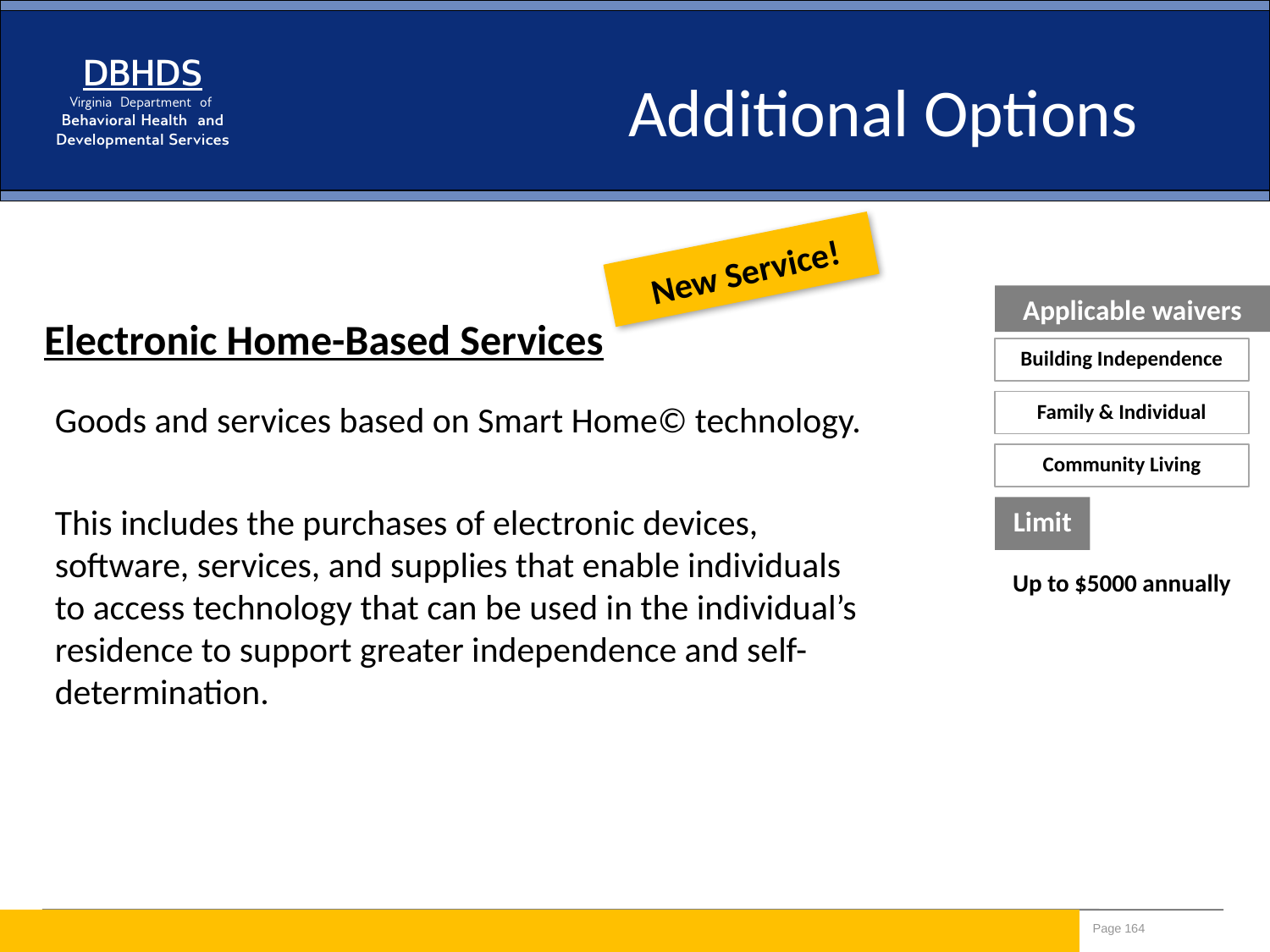

Additional Options

New Service!

Applicable waivers
Electronic Home-Based Services
Building Independence
Goods and services based on Smart Home© technology.
This includes the purchases of electronic devices, software, services, and supplies that enable individuals to access technology that can be used in the individual’s residence to support greater independence and self-determination.
Family & Individual
Community Living
Limit
Up to $5000 annually